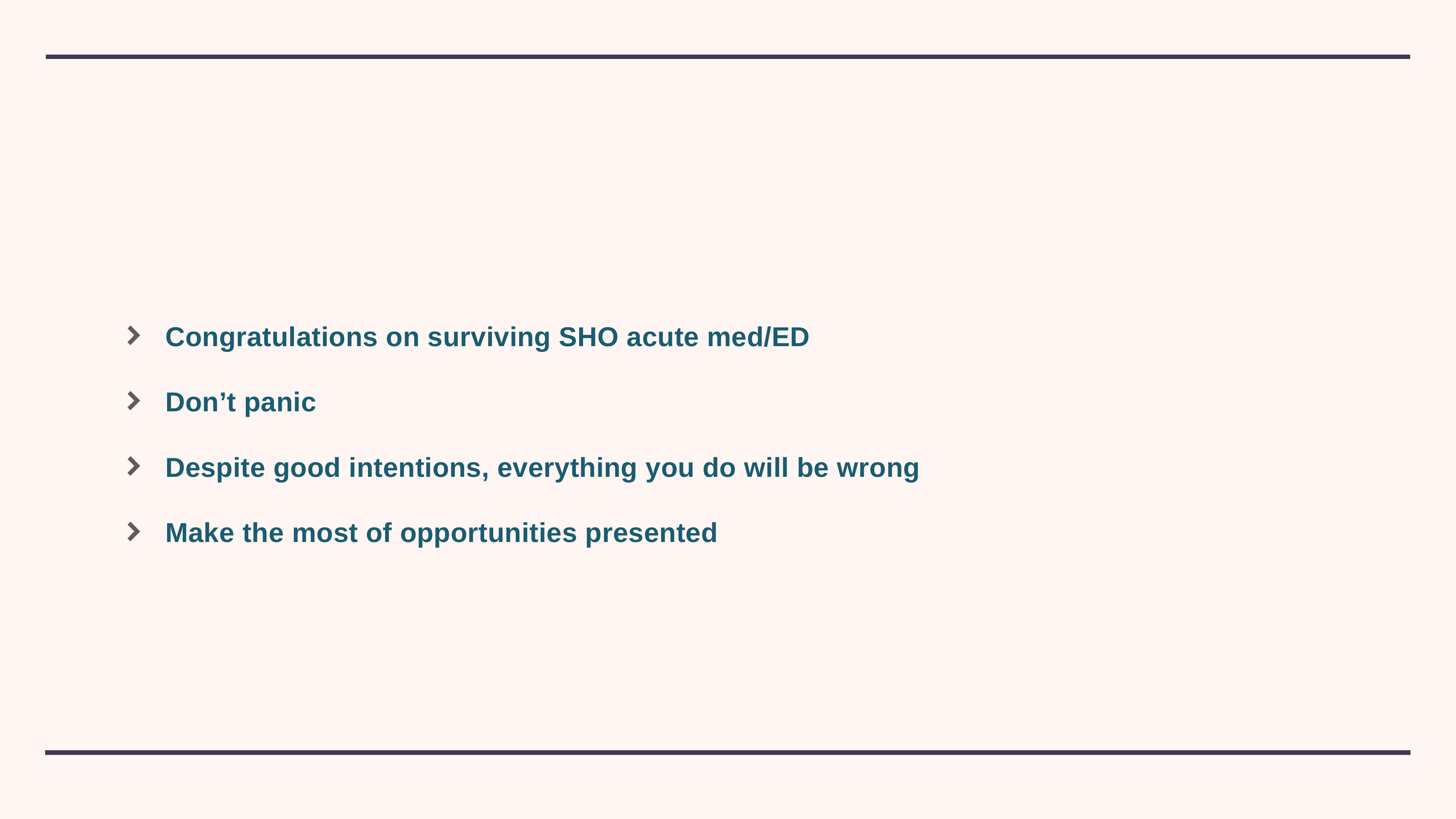

#

Congratulations on surviving SHO acute med/ED
Don’t panic
Despite good intentions, everything you do will be wrong
Make the most of opportunities presented